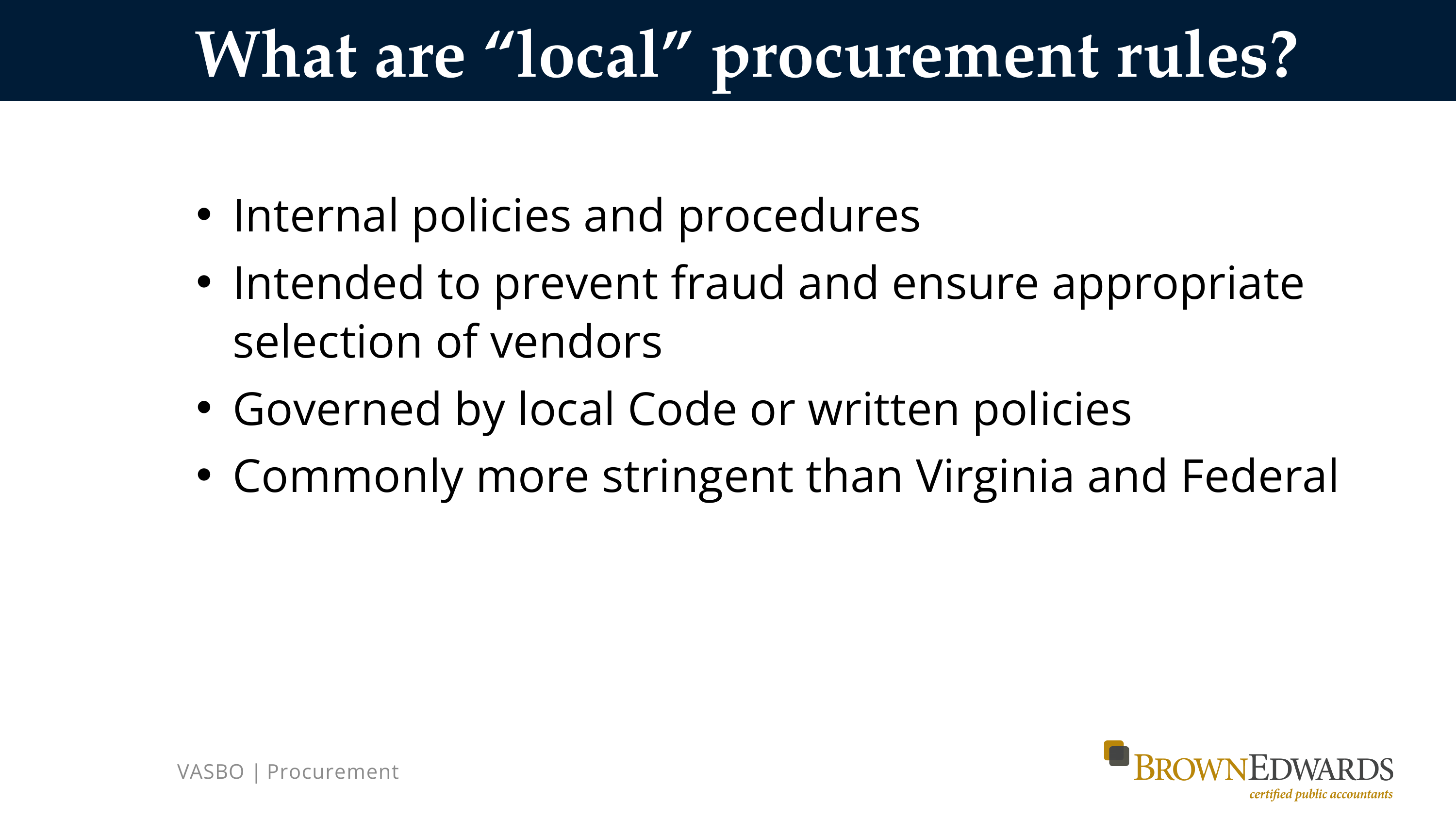

# What are “local” procurement rules?
Internal policies and procedures
Intended to prevent fraud and ensure appropriate selection of vendors
Governed by local Code or written policies
Commonly more stringent than Virginia and Federal

VASBO | Procurement